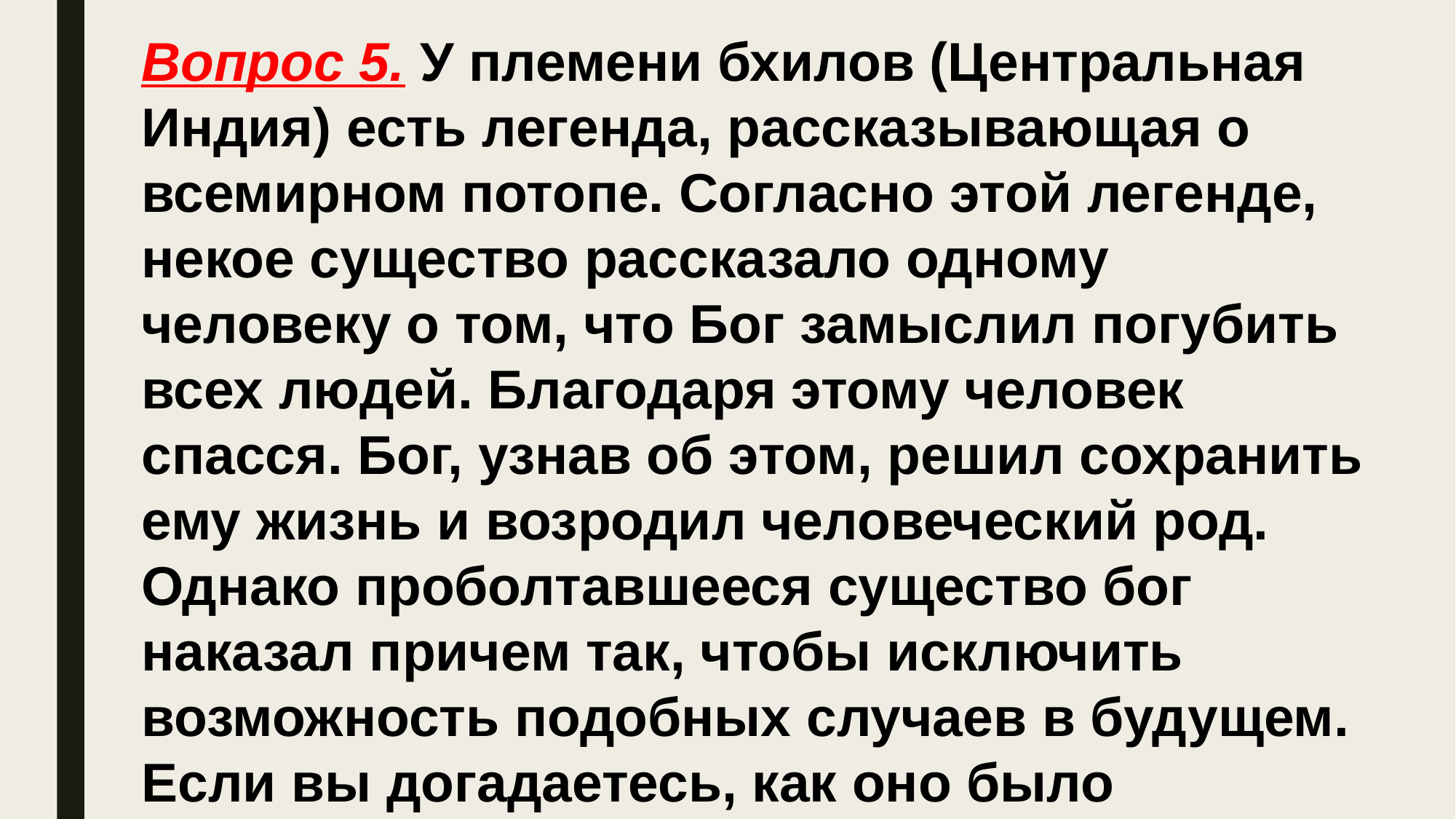

Вопрос 5. У племени бхилов (Центральная Индия) есть легенда, рассказывающая о всемирном потопе. Согласно этой легенде, некое существо рассказало одному человеку о том, что Бог замыслил погубить всех людей. Благодаря этому человек спасся. Бог, узнав об этом, решил сохранить ему жизнь и возродил человеческий род. Однако проболтавшееся существо бог наказал причем так, чтобы исключить возможность подобных случаев в будущем. Если вы догадаетесь, как оно было наказано, вы поймете, что это было за существо. Назовите его.